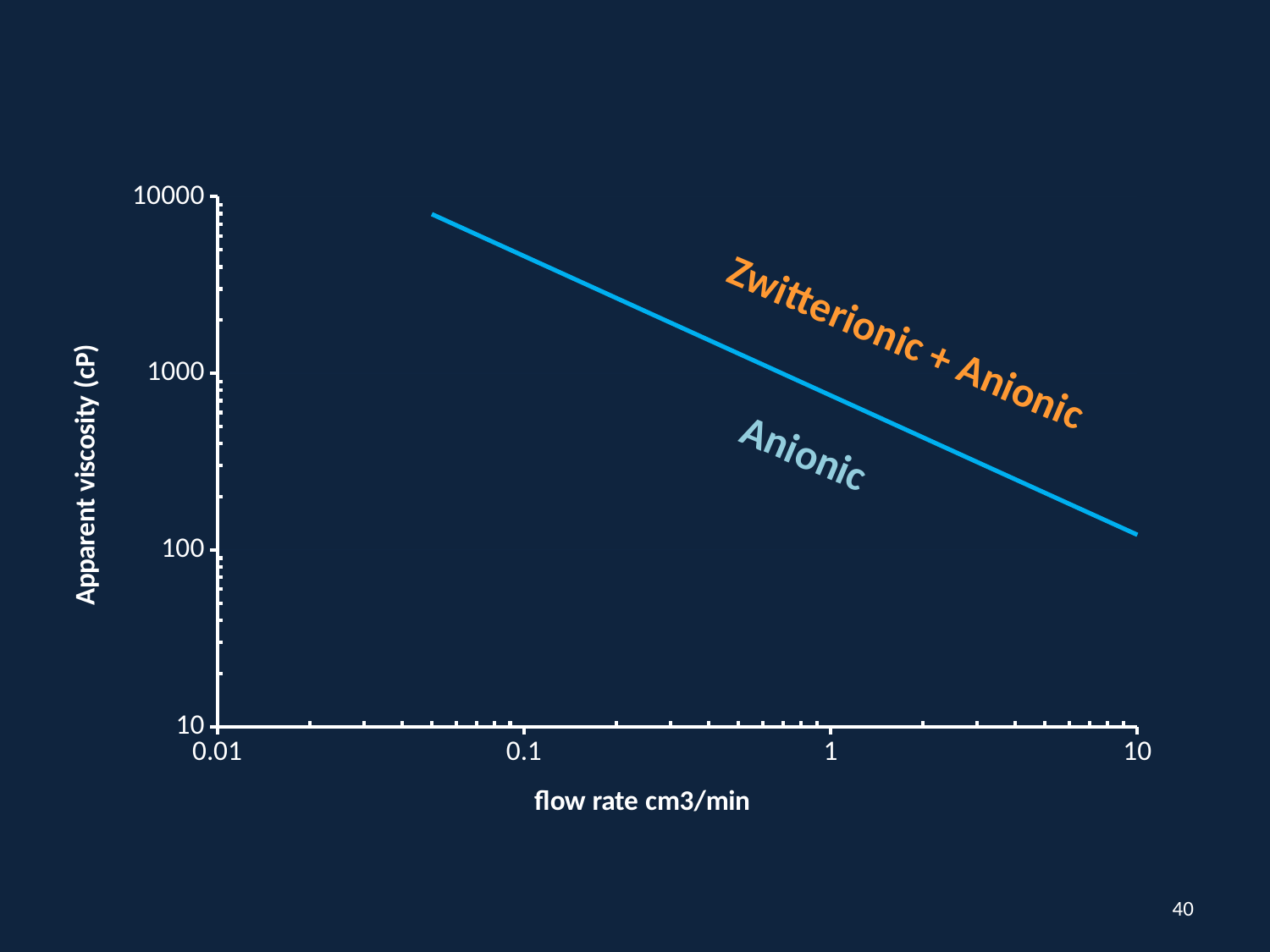

### Chart

| Category |  |  |  |
|---|---|---|---|
Zwitterionic + Anionic
Anionic
40